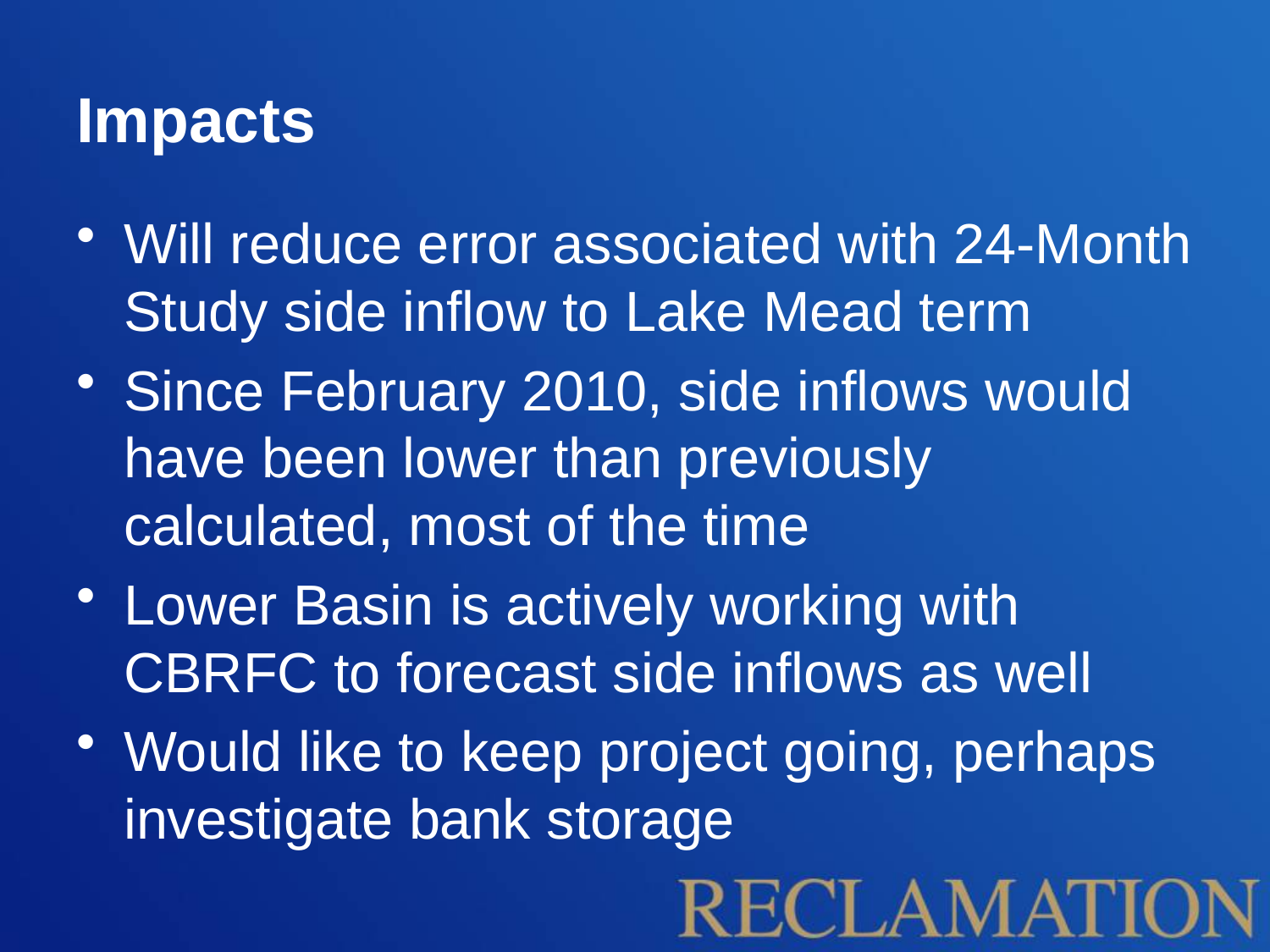

# Impacts
Will reduce error associated with 24-Month Study side inflow to Lake Mead term
Since February 2010, side inflows would have been lower than previously calculated, most of the time
Lower Basin is actively working with CBRFC to forecast side inflows as well
Would like to keep project going, perhaps investigate bank storage